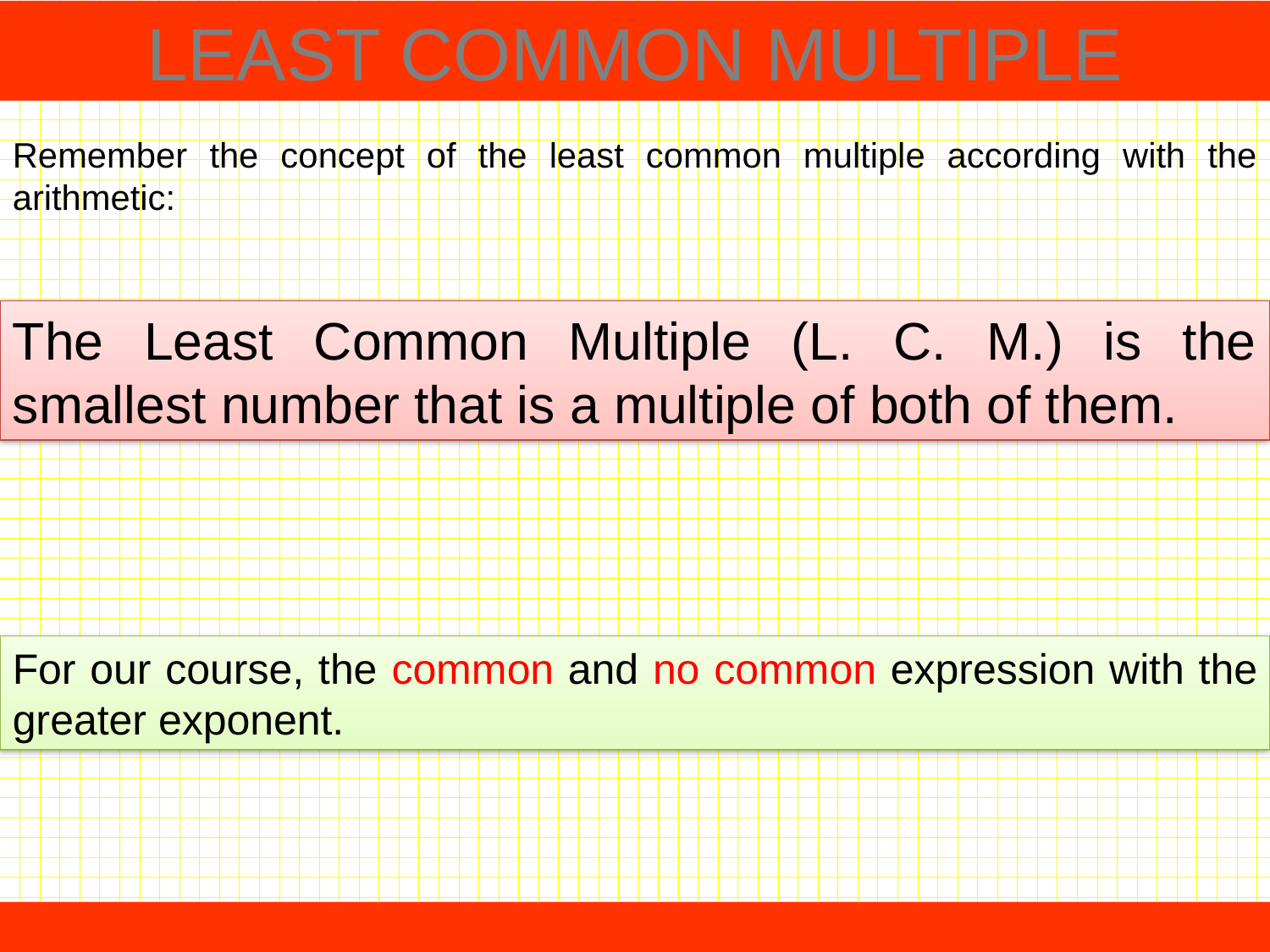

LEAST COMMON MULTIPLE
Remember the concept of the least common multiple according with the arithmetic:
The Least Common Multiple (L. C. M.) is the smallest number that is a multiple of both of them.
For our course, the common and no common expression with the greater exponent.